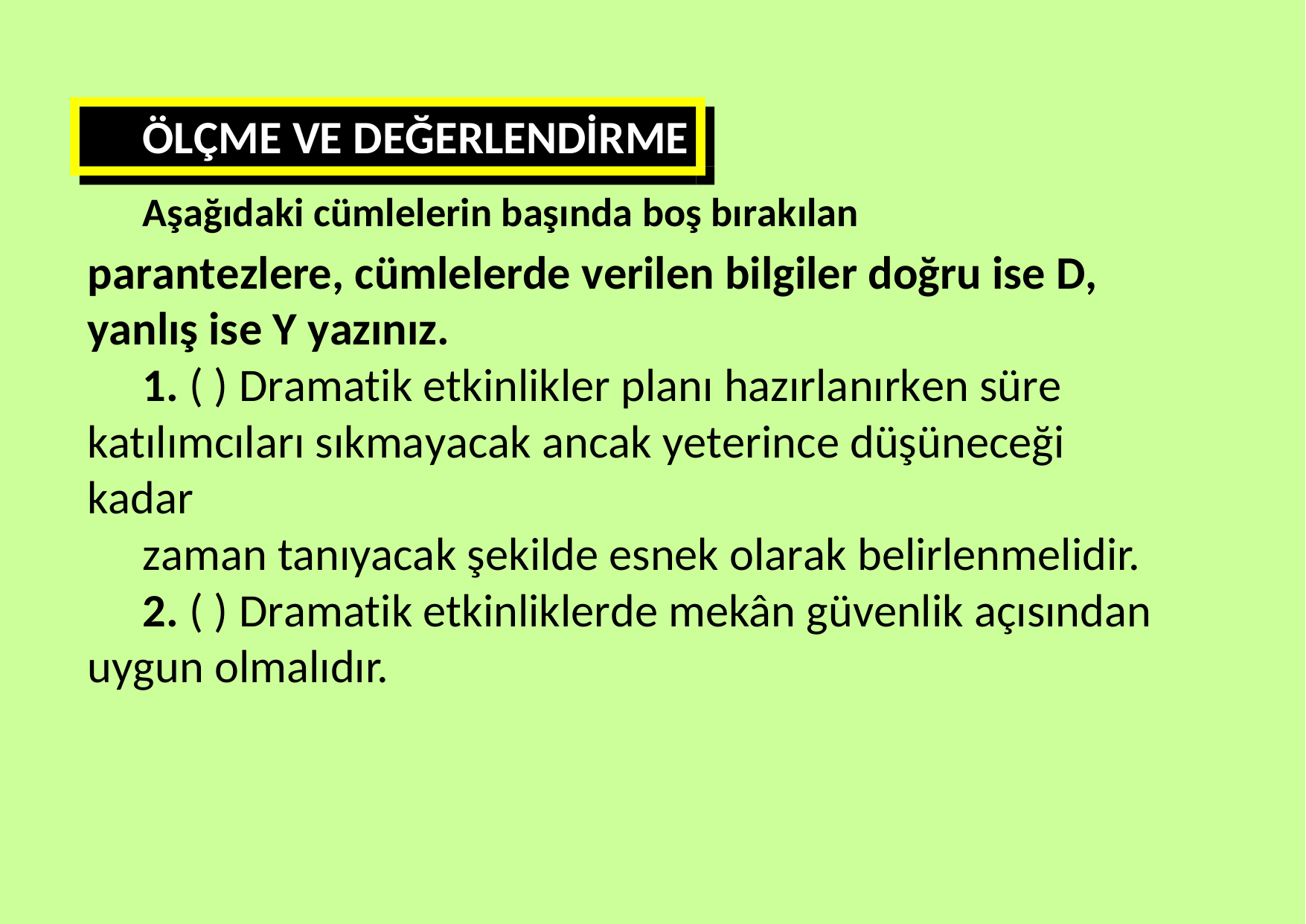

ÖLÇME VE DEĞERLENDİRME

Aşağıdaki cümlelerin başında boş bırakılan
parantezlere, cümlelerde verilen bilgiler doğru ise D, yanlış ise Y yazınız.
1. ( ) Dramatik etkinlikler planı hazırlanırken süre katılımcıları sıkmayacak ancak yeterince düşüneceği kadar
zaman tanıyacak şekilde esnek olarak belirlenmelidir.
2. ( ) Dramatik etkinliklerde mekân güvenlik açısından uygun olmalıdır.